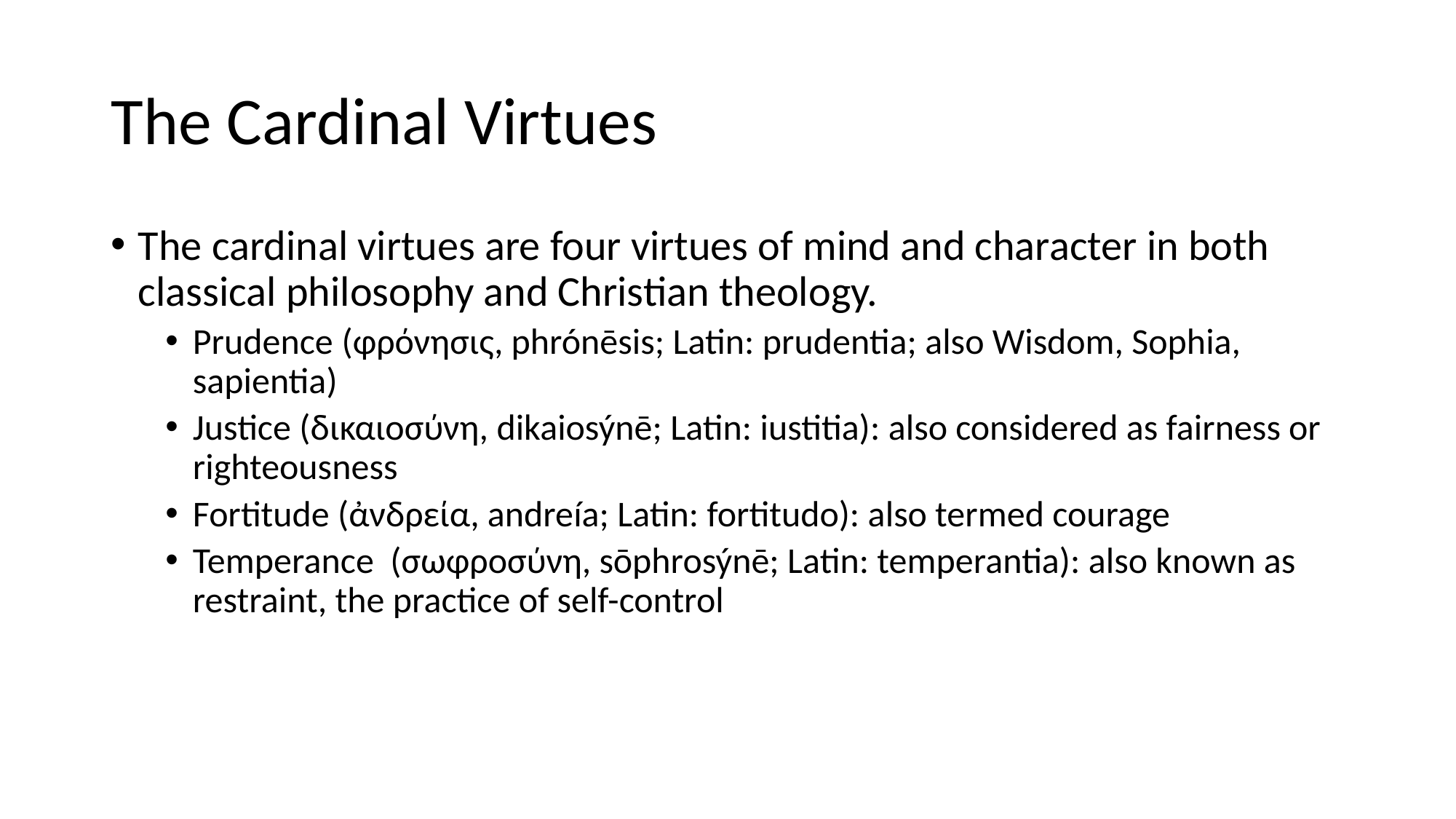

# The Cardinal Virtues
The cardinal virtues are four virtues of mind and character in both classical philosophy and Christian theology.
Prudence (φρόνησις, phrónēsis; Latin: prudentia; also Wisdom, Sophia, sapientia)
Justice (δικαιοσύνη, dikaiosýnē; Latin: iustitia): also considered as fairness or righteousness
Fortitude (ἀνδρεία, andreía; Latin: fortitudo): also termed courage
Temperance  (σωφροσύνη, sōphrosýnē; Latin: temperantia): also known as restraint, the practice of self-control